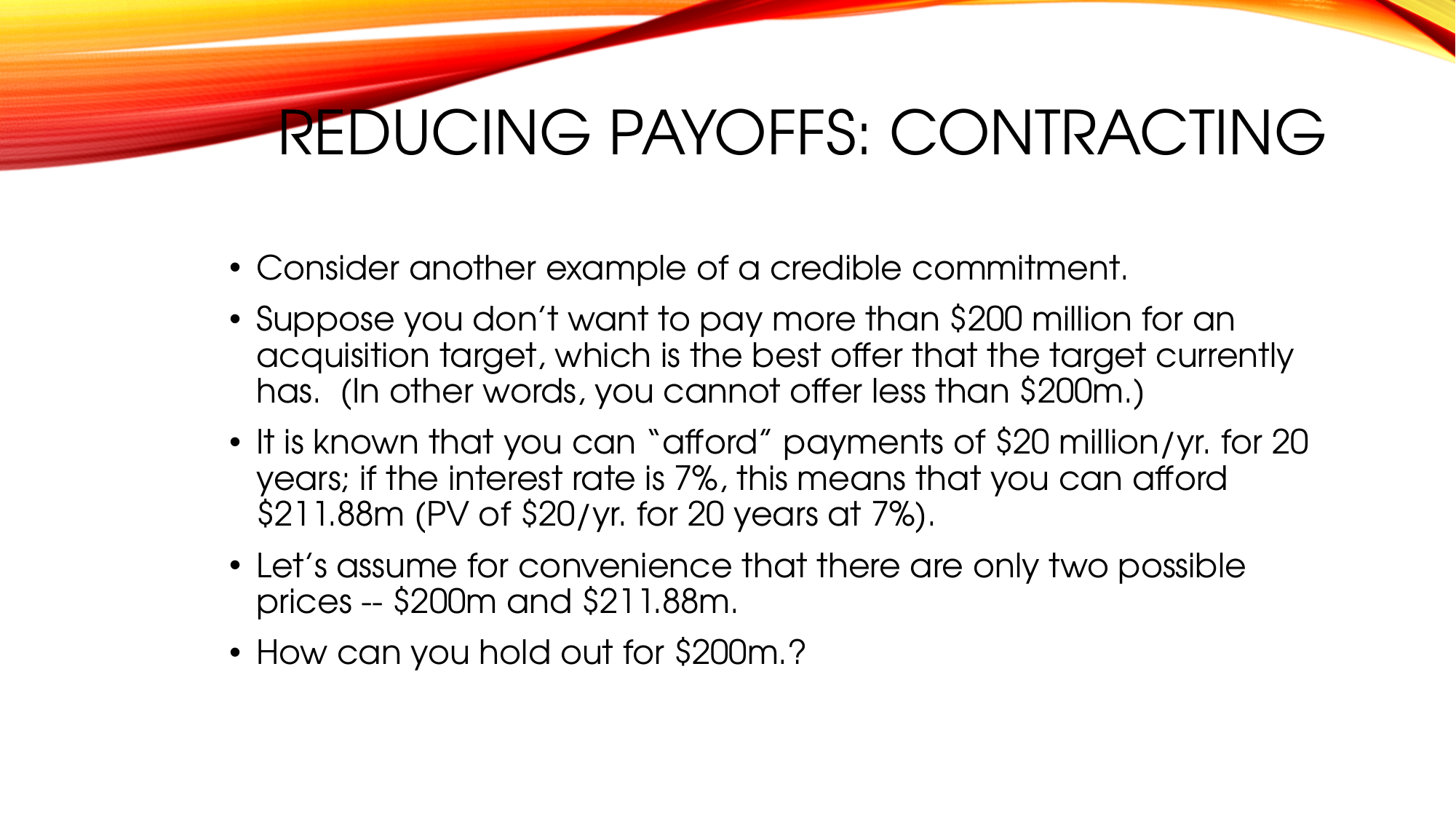

# Reducing Payoffs: Contracting
Consider another example of a credible commitment.
Suppose you don’t want to pay more than $200 million for an acquisition target, which is the best offer that the target currently has.  (In other words, you cannot offer less than $200m.)
It is known that you can “afford” payments of $20 million/yr. for 20 years; if the interest rate is 7%, this means that you can afford $211.88m (PV of $20/yr. for 20 years at 7%).
Let’s assume for convenience that there are only two possible prices -- $200m and $211.88m.
How can you hold out for $200m.?